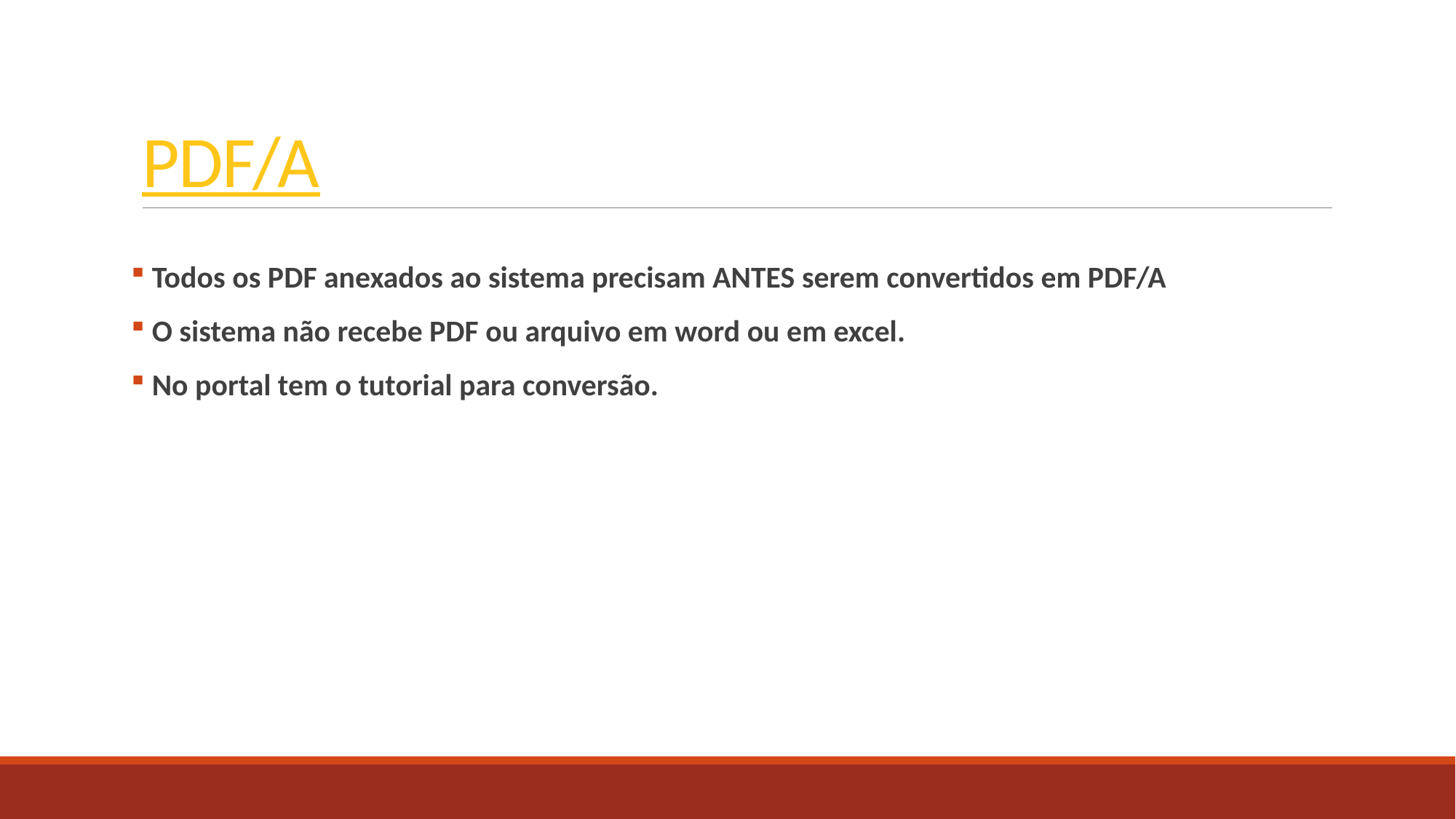

# PDF/A
 Todos os PDF anexados ao sistema precisam ANTES serem convertidos em PDF/A
 O sistema não recebe PDF ou arquivo em word ou em excel.
 No portal tem o tutorial para conversão.